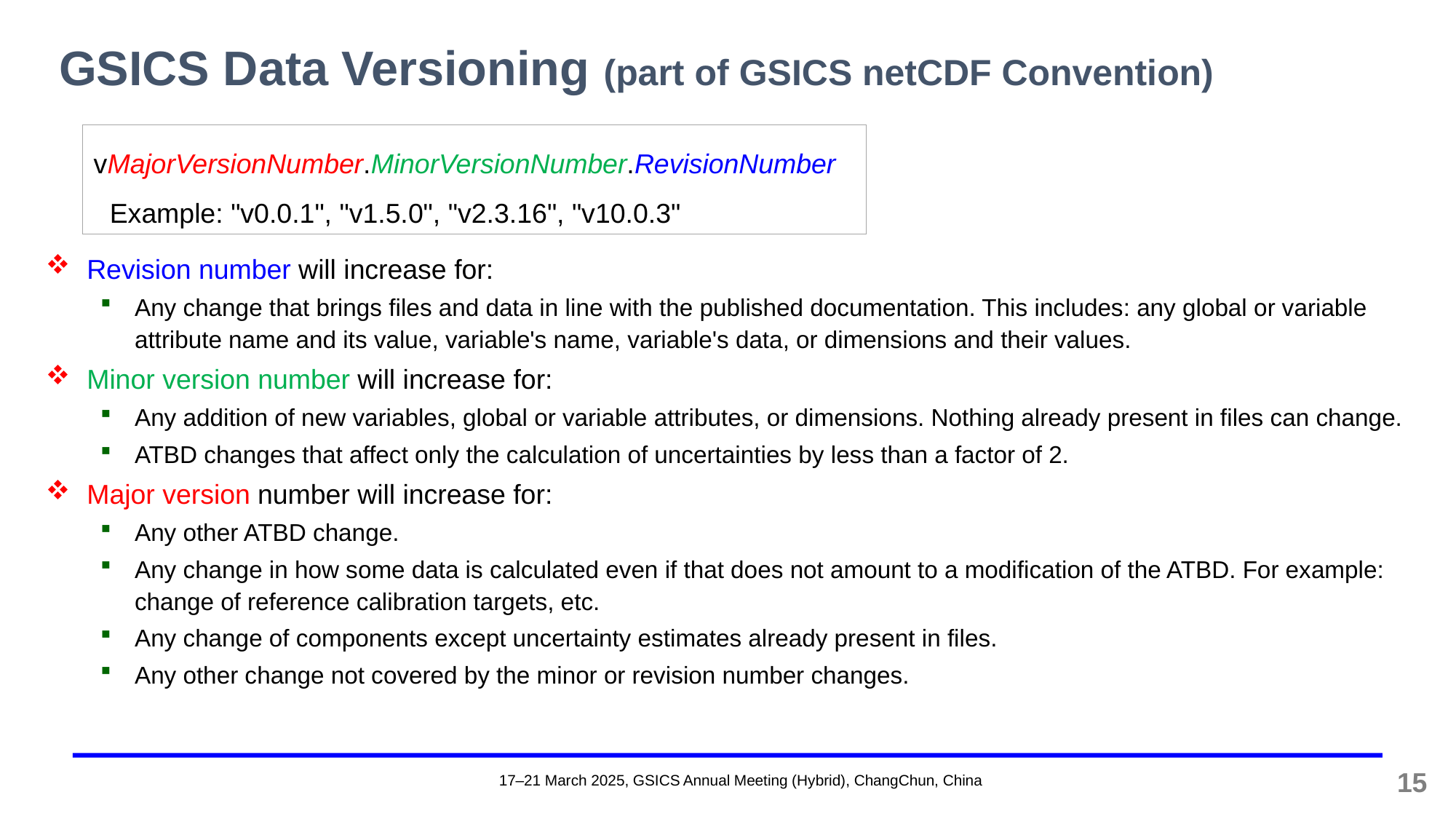

# GSICS Data Versioning (part of GSICS netCDF Convention)
vMajorVersionNumber.MinorVersionNumber.RevisionNumber
Example: "v0.0.1", "v1.5.0", "v2.3.16", "v10.0.3"
Revision number will increase for:
Any change that brings files and data in line with the published documentation. This includes: any global or variable attribute name and its value, variable's name, variable's data, or dimensions and their values.
Minor version number will increase for:
Any addition of new variables, global or variable attributes, or dimensions. Nothing already present in files can change.
ATBD changes that affect only the calculation of uncertainties by less than a factor of 2.
Major version number will increase for:
Any other ATBD change.
Any change in how some data is calculated even if that does not amount to a modification of the ATBD. For example: change of reference calibration targets, etc.
Any change of components except uncertainty estimates already present in files.
Any other change not covered by the minor or revision number changes.
15